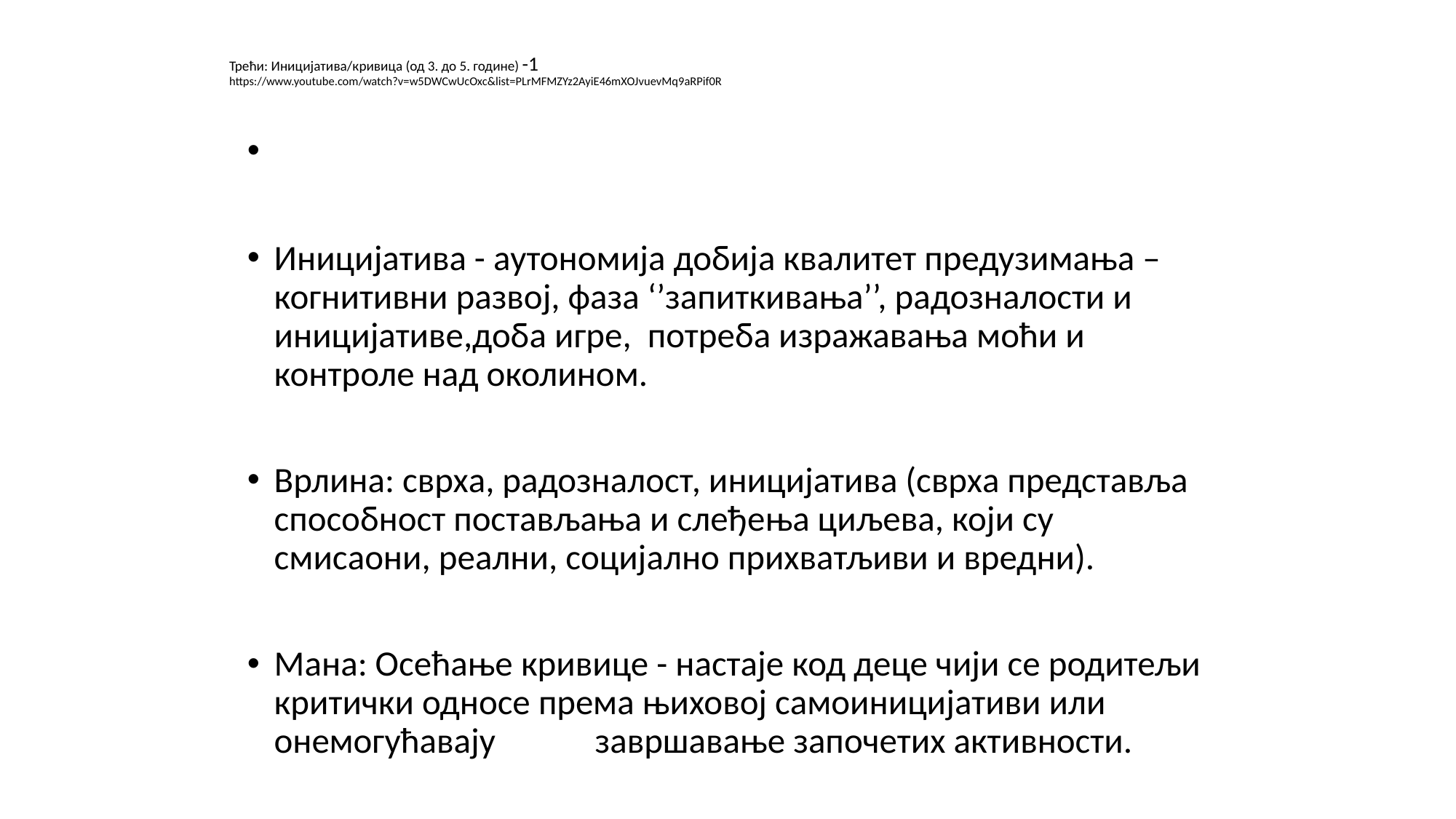

# Трећи: Иницијатива/кривица (од 3. до 5. године) -1 https://www.youtube.com/watch?v=w5DWCwUcOxc&list=PLrMFMZYz2AyiE46mXOJvuevMq9aRPif0R

Иницијатива - аутономија добија квалитет предузимања – когнитивни развој, фаза ‘’запиткивања’’, радозналости и иницијативе,доба игре,  потреба изражавања моћи и контроле над околином.

Врлина: сврха, радозналост, иницијатива (сврха представља способност постављања и слеђења циљева, који су смисаони, реални, социјално прихватљиви и вредни).

Мана: Осећање кривице - настаје код деце чији се родитељи критички односе према њиховој самоиницијативи или онемогућавају 	завршавање започетих активности.